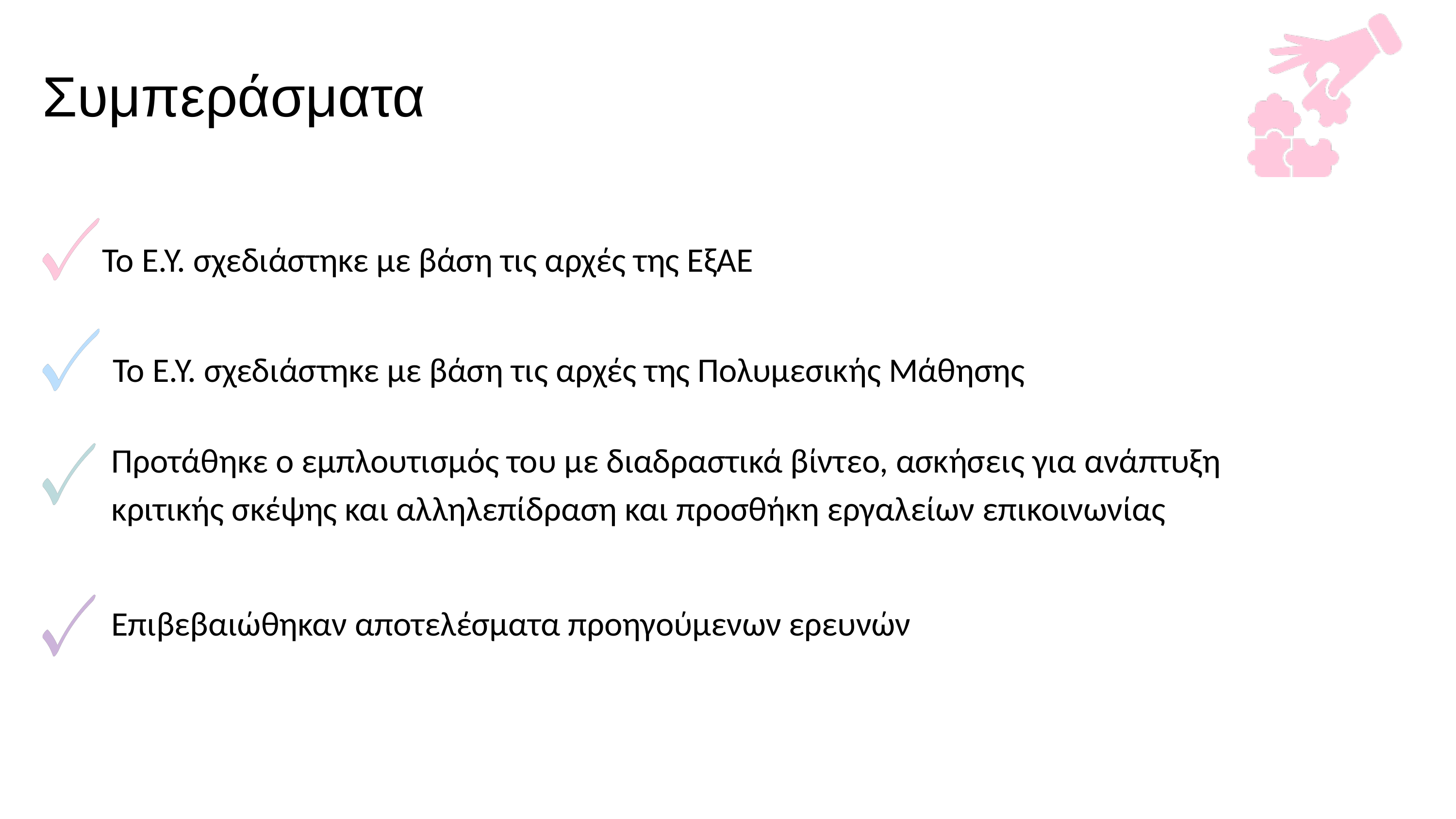

Συμπεράσματα

Το Ε.Υ. σχεδιάστηκε με βάση τις αρχές της ΕξΑΕ

Το Ε.Υ. σχεδιάστηκε με βάση τις αρχές της Πολυμεσικής Μάθησης

Προτάθηκε ο εμπλουτισμός του με διαδραστικά βίντεο, ασκήσεις για ανάπτυξη κριτικής σκέψης και αλληλεπίδραση και προσθήκη εργαλείων επικοινωνίας

Επιβεβαιώθηκαν αποτελέσματα προηγούμενων ερευνών